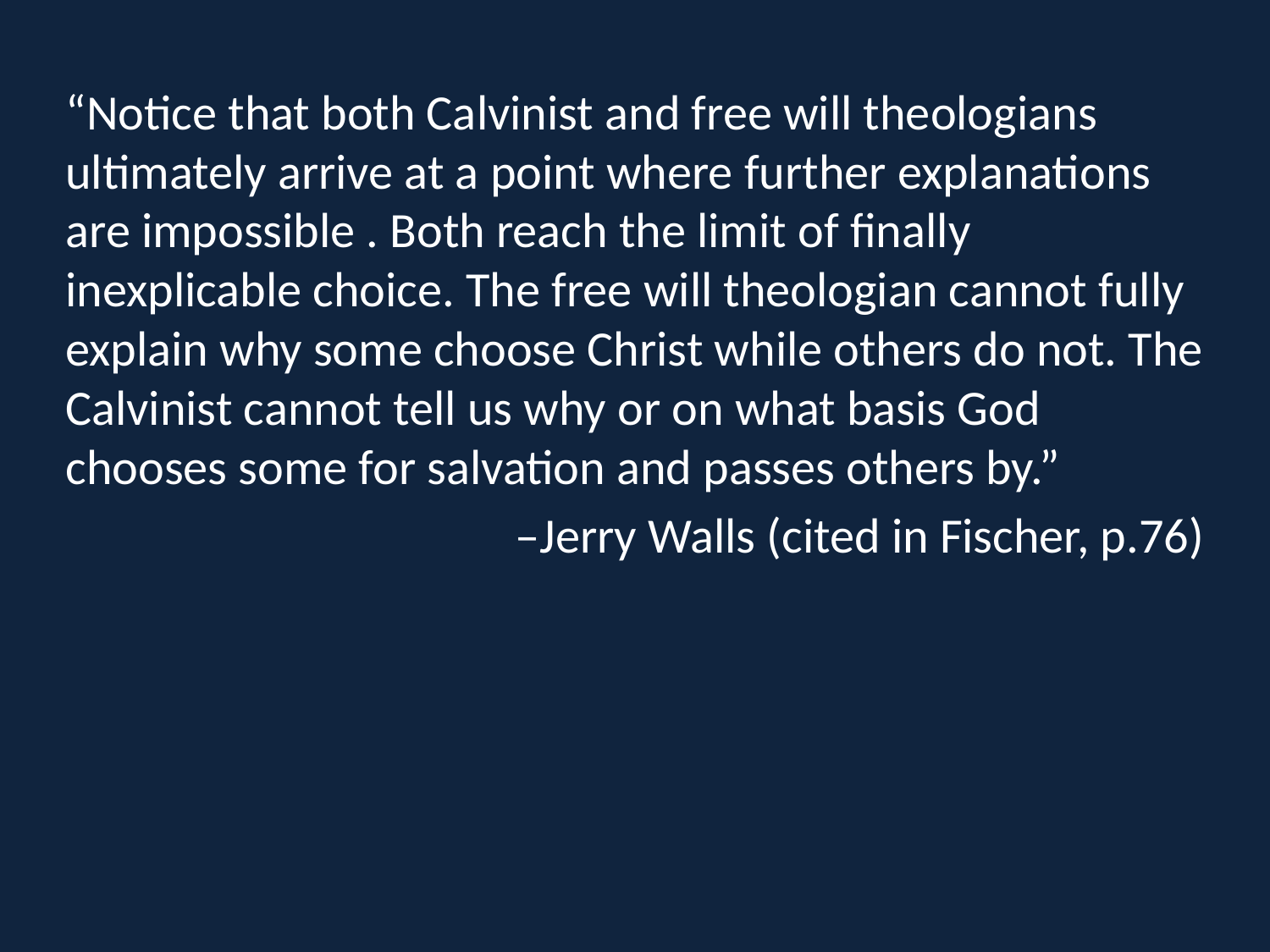

“Notice that both Calvinist and free will theologians ultimately arrive at a point where further explanations are impossible . Both reach the limit of finally inexplicable choice. The free will theologian cannot fully explain why some choose Christ while others do not. The Calvinist cannot tell us why or on what basis God chooses some for salvation and passes others by.”
–Jerry Walls (cited in Fischer, p.76)